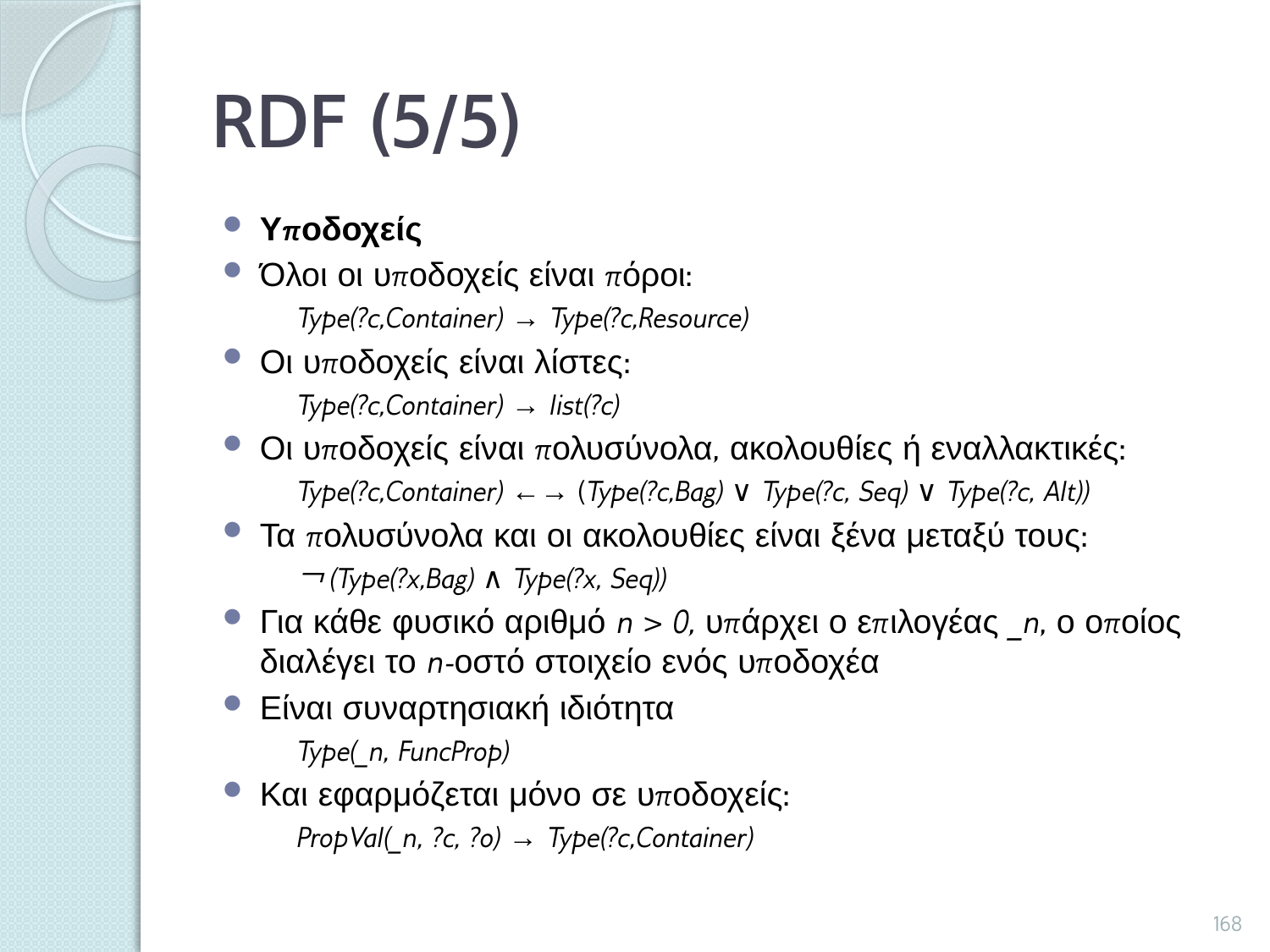

# RDF (5/5)
Υποδοχείς
Όλοι οι υποδοχείς είναι πόροι:
	Type(?c,Container) → Type(?c,Resource)
Οι υποδοχείς είναι λίστες:
	Type(?c,Container) → list(?c)
Οι υποδοχείς είναι πολυσύνολα, ακολουθίες ή εναλλακτικές:
	Type(?c,Container) ←→ (Type(?c,Bag) ∨ Type(?c, Seq) ∨ Type(?c, Alt))
Τα πολυσύνολα και οι ακολουθίες είναι ξένα μεταξύ τους:
	￢(Type(?x,Bag) ∧ Type(?x, Seq))
Για κάθε φυσικό αριθμό n > 0, υπάρχει ο επιλογέας _n, ο οποίος διαλέγει το n-οστό στοιχείο ενός υποδοχέα
Είναι συναρτησιακή ιδιότητα
	Type(_n, FuncProp)
Και εφαρμόζεται μόνο σε υποδοχείς:
	PropVal(_n, ?c, ?o) → Type(?c,Container)
168